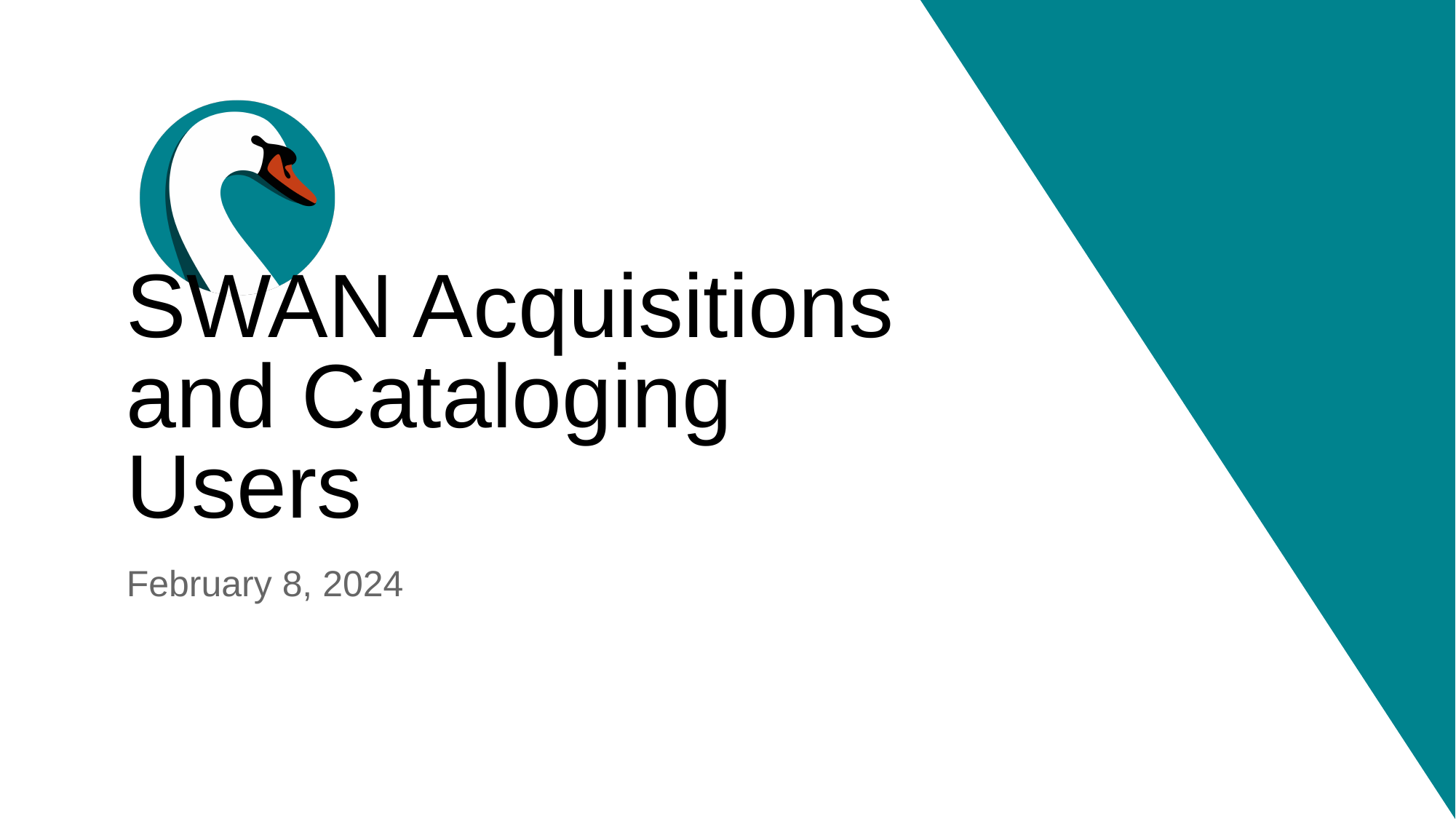

# SWAN Acquisitions and Cataloging Users
February 8, 2024